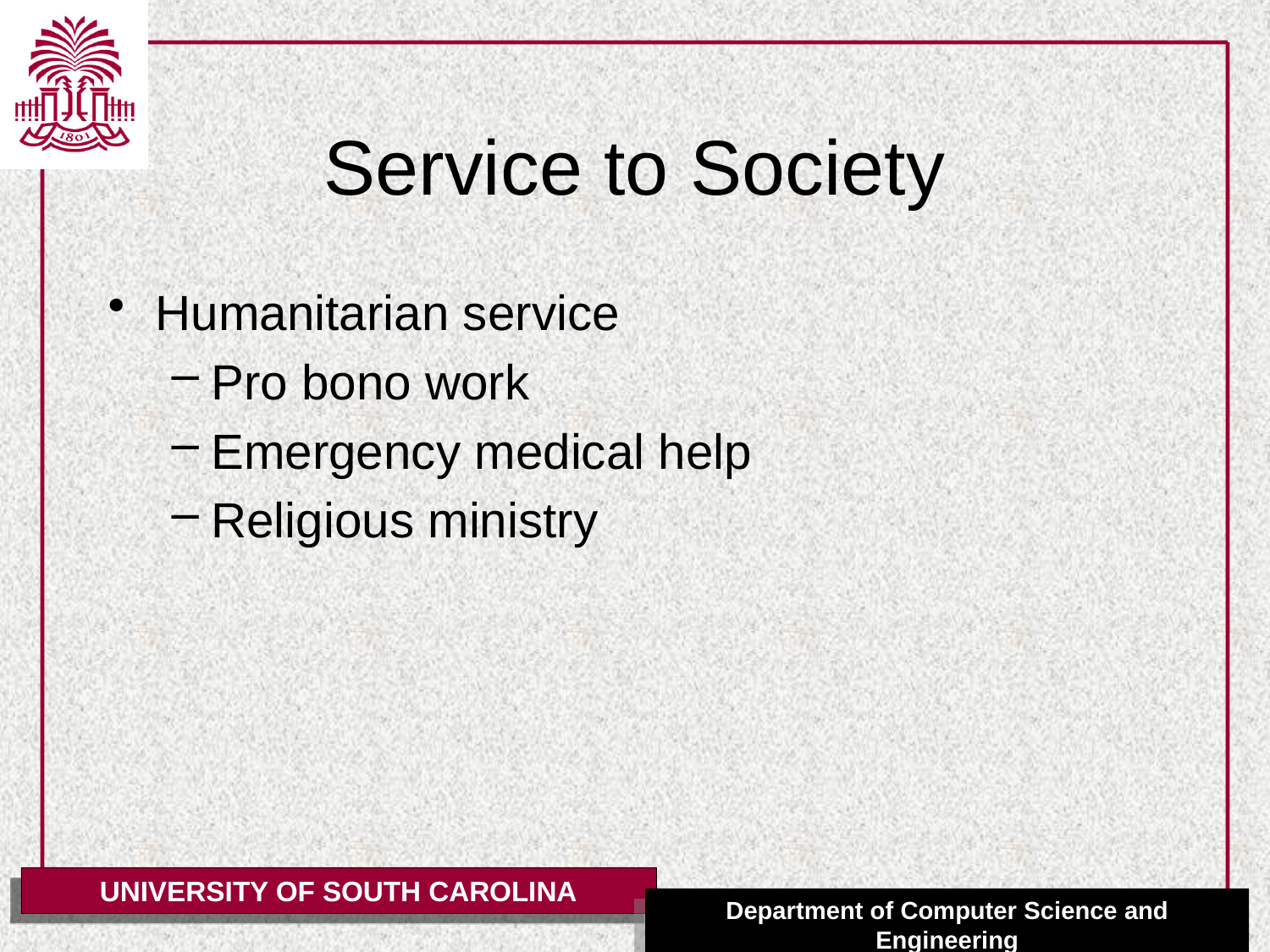

# Service to Society
Humanitarian service
Pro bono work
Emergency medical help
Religious ministry